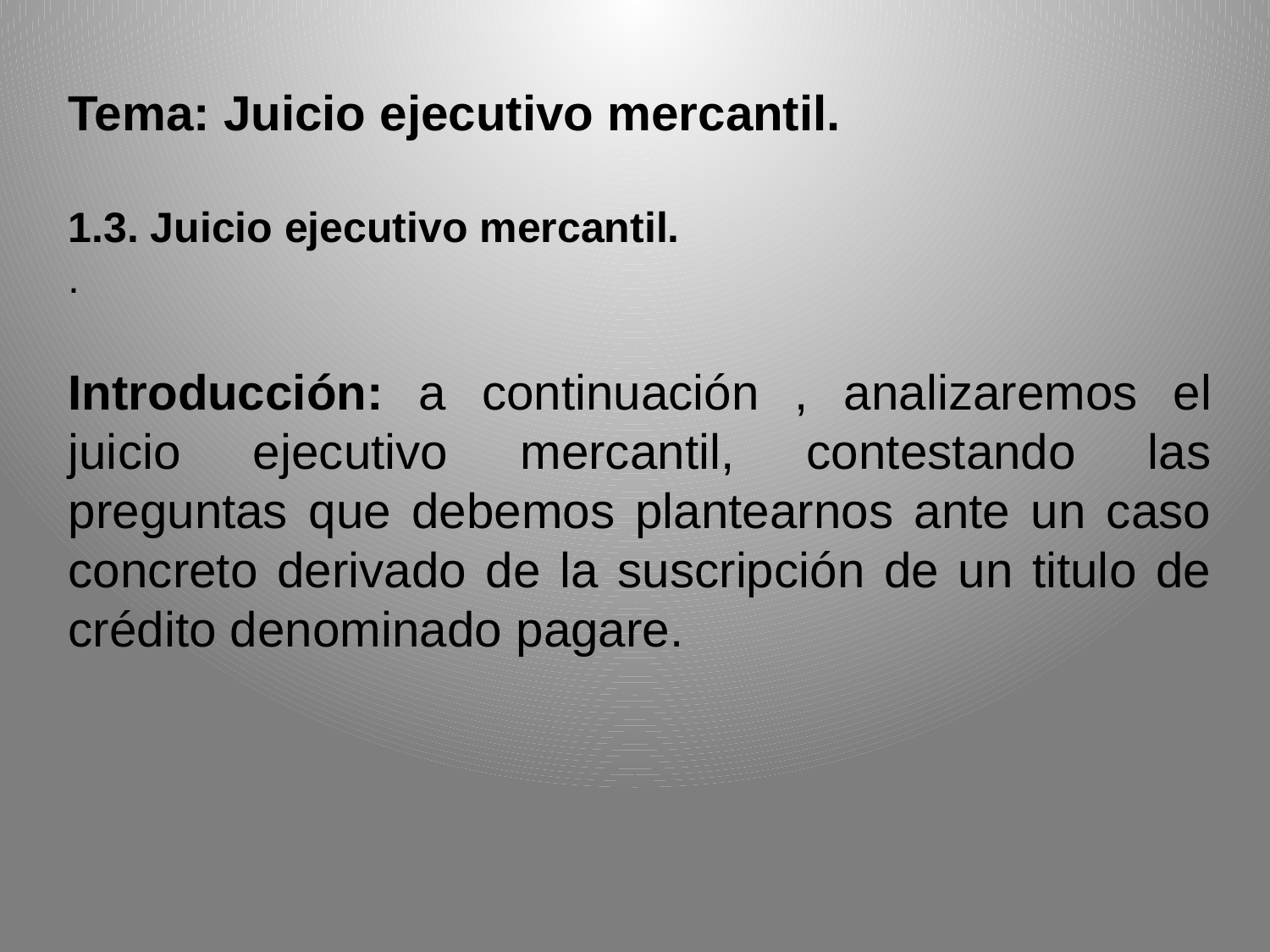

Tema: Juicio ejecutivo mercantil.

1.3. Juicio ejecutivo mercantil.
.

Introducción: a continuación , analizaremos el juicio ejecutivo mercantil, contestando las preguntas que debemos plantearnos ante un caso concreto derivado de la suscripción de un titulo de crédito denominado pagare.